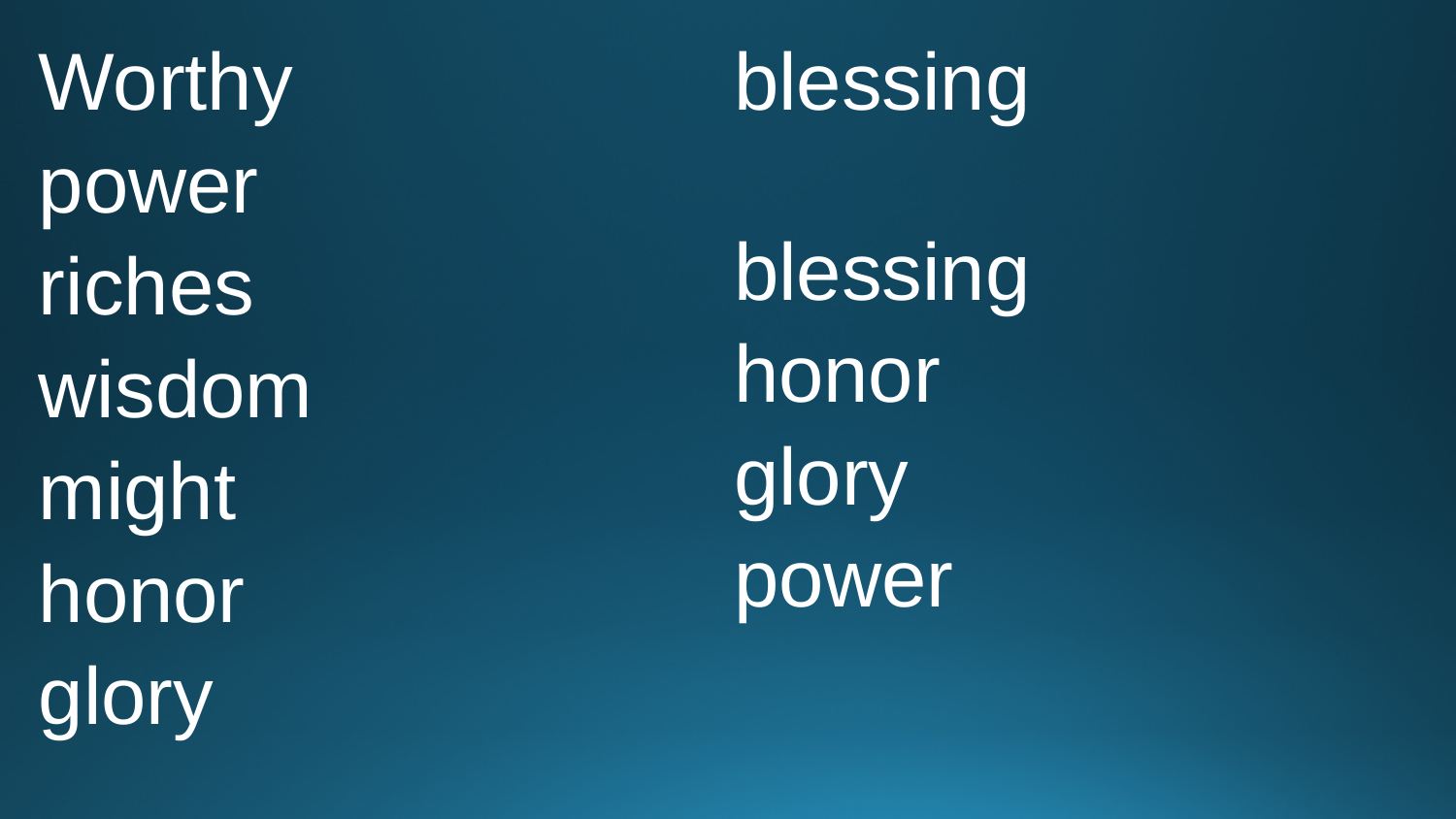

Worthy
power
riches
wisdom
might
honor
glory
blessing
blessing
honor
glory
power